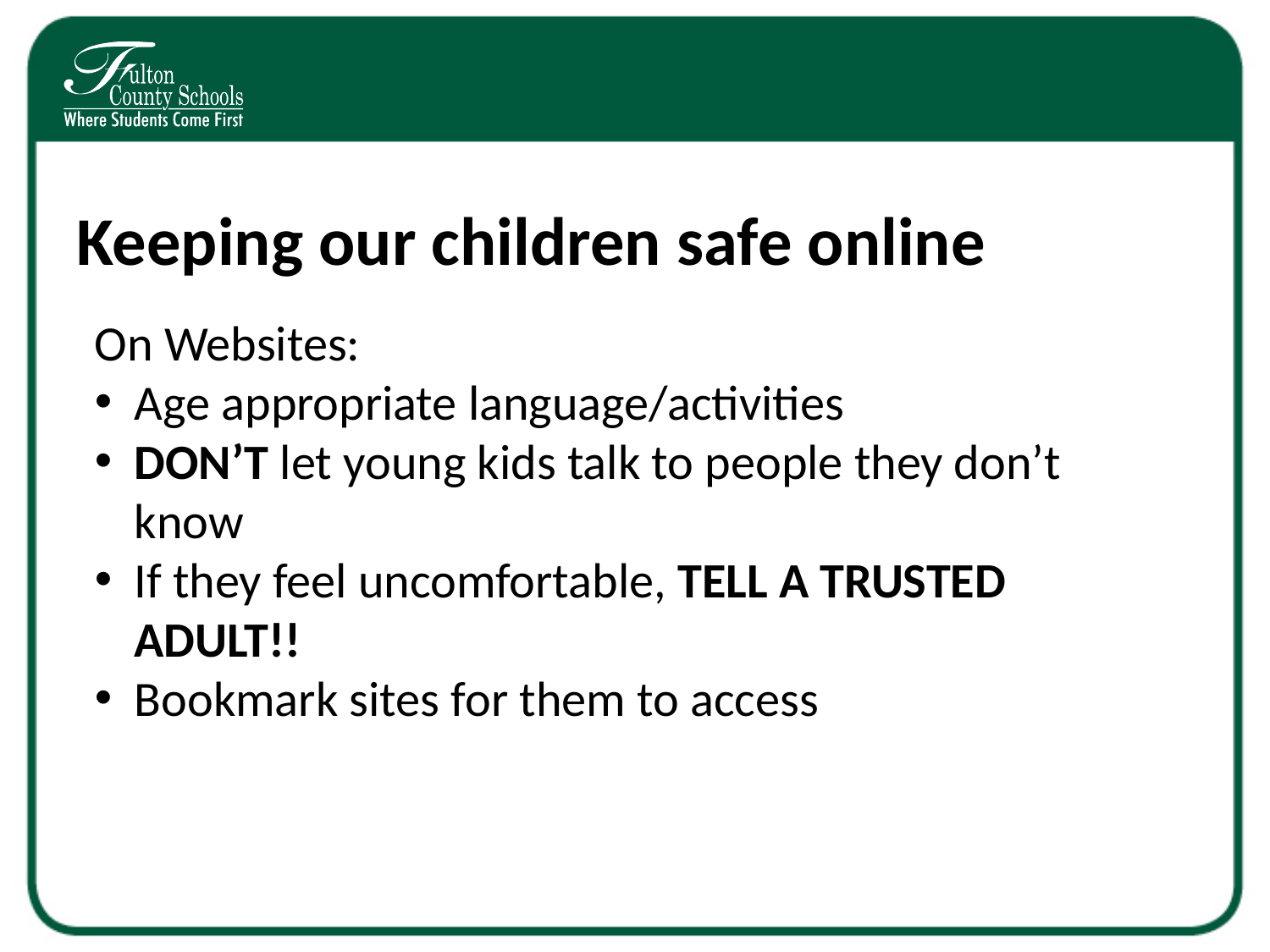

# Keeping our children safe online
On Websites:
Age appropriate language/activities
DON’T let young kids talk to people they don’t know
If they feel uncomfortable, TELL A TRUSTED ADULT!!
Bookmark sites for them to access